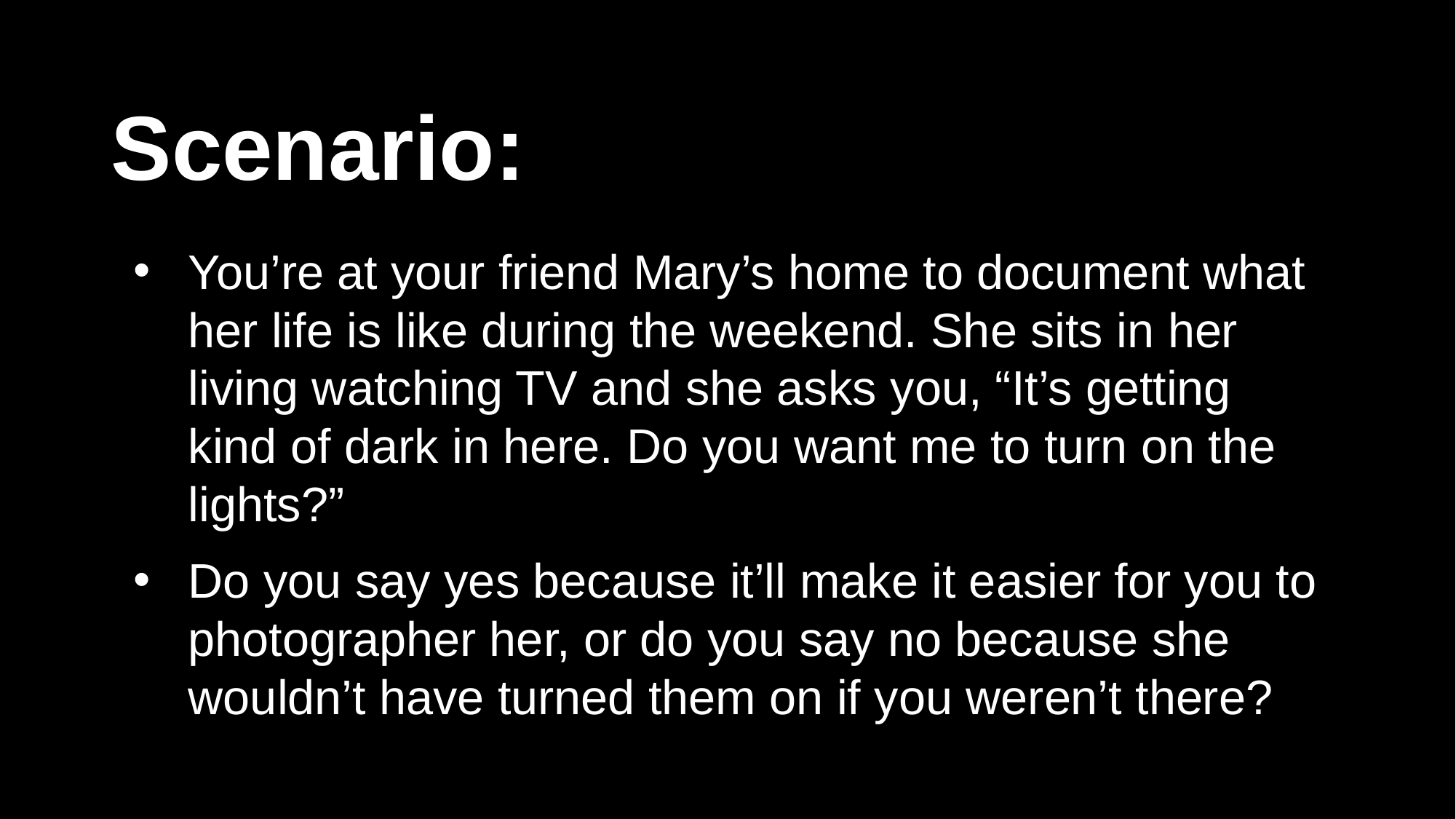

# Scenario:
You’re at your friend Mary’s home to document what her life is like during the weekend. She sits in her living watching TV and she asks you, “It’s getting kind of dark in here. Do you want me to turn on the lights?”
Do you say yes because it’ll make it easier for you to photographer her, or do you say no because she wouldn’t have turned them on if you weren’t there?